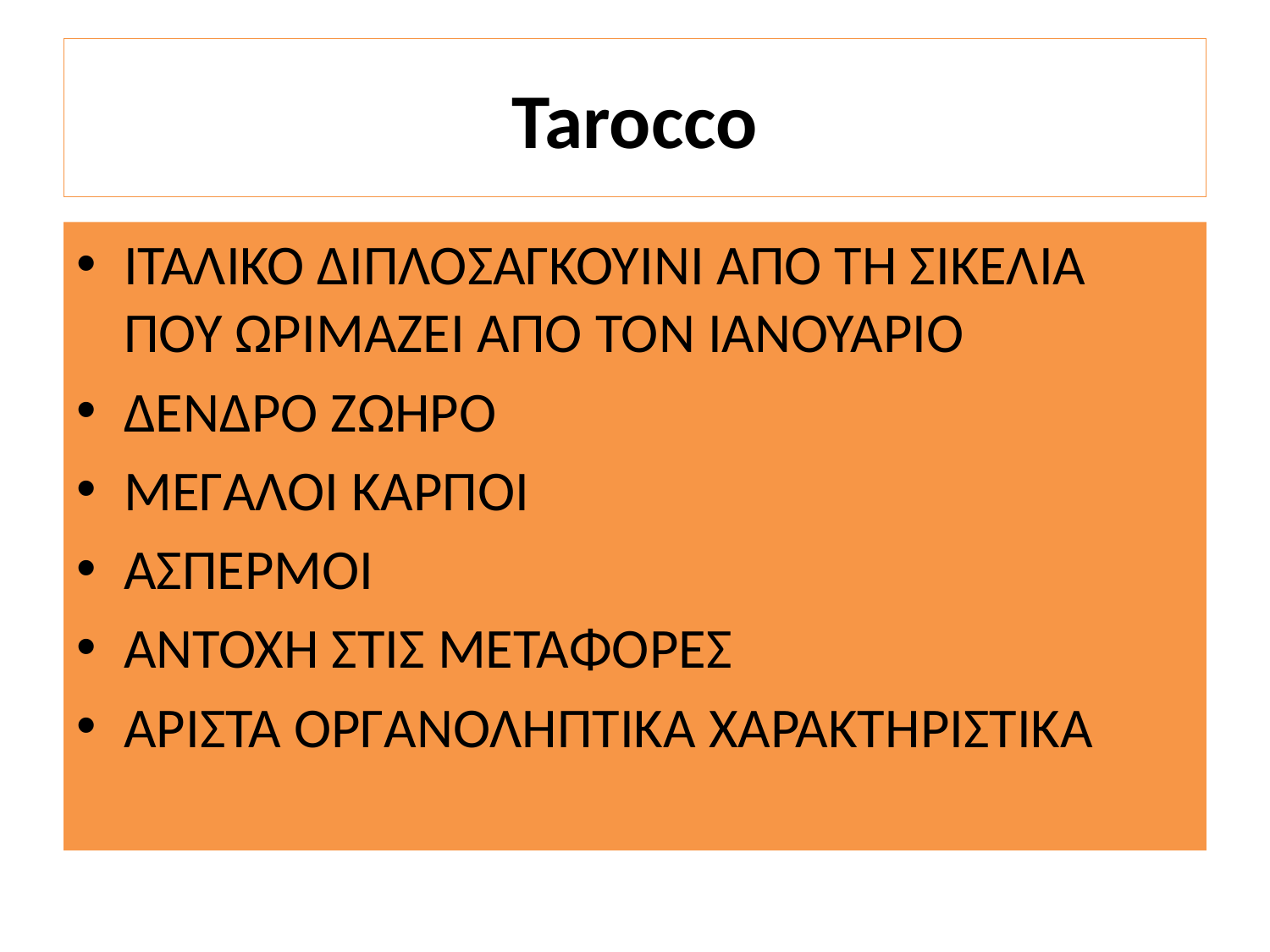

# Tarocco
ΙΤΑΛΙΚΟ ΔΙΠΛΟΣΑΓΚΟΥΙΝΙ ΑΠΟ ΤΗ ΣΙΚΕΛΙΑ ΠΟΥ ΩΡΙΜΑΖΕΙ ΑΠΟ ΤΟΝ ΙΑΝΟΥΑΡΙΟ
ΔΕΝΔΡΟ ΖΩΗΡΟ
ΜΕΓΑΛΟΙ ΚΑΡΠΟΙ
ΑΣΠΕΡΜΟΙ
ΑΝΤΟΧΗ ΣΤΙΣ ΜΕΤΑΦΟΡΕΣ
ΑΡΙΣΤΑ ΟΡΓΑΝΟΛΗΠΤΙΚΑ ΧΑΡΑΚΤΗΡΙΣΤΙΚΑ